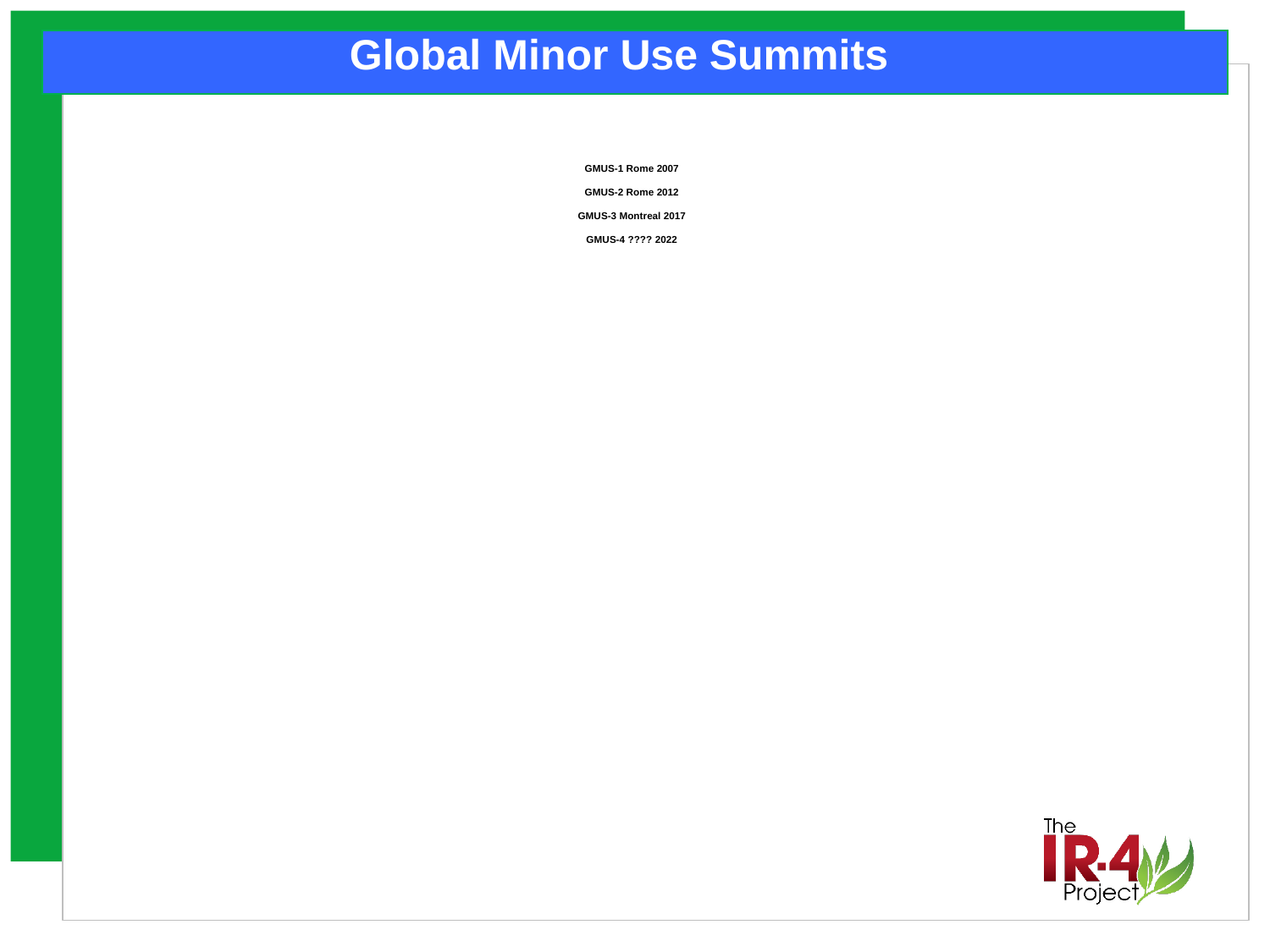

Global Minor Use Summits
# GMUS-1 Rome 2007 GMUS-2 Rome 2012 GMUS-3 Montreal 2017 GMUS-4 ???? 2022